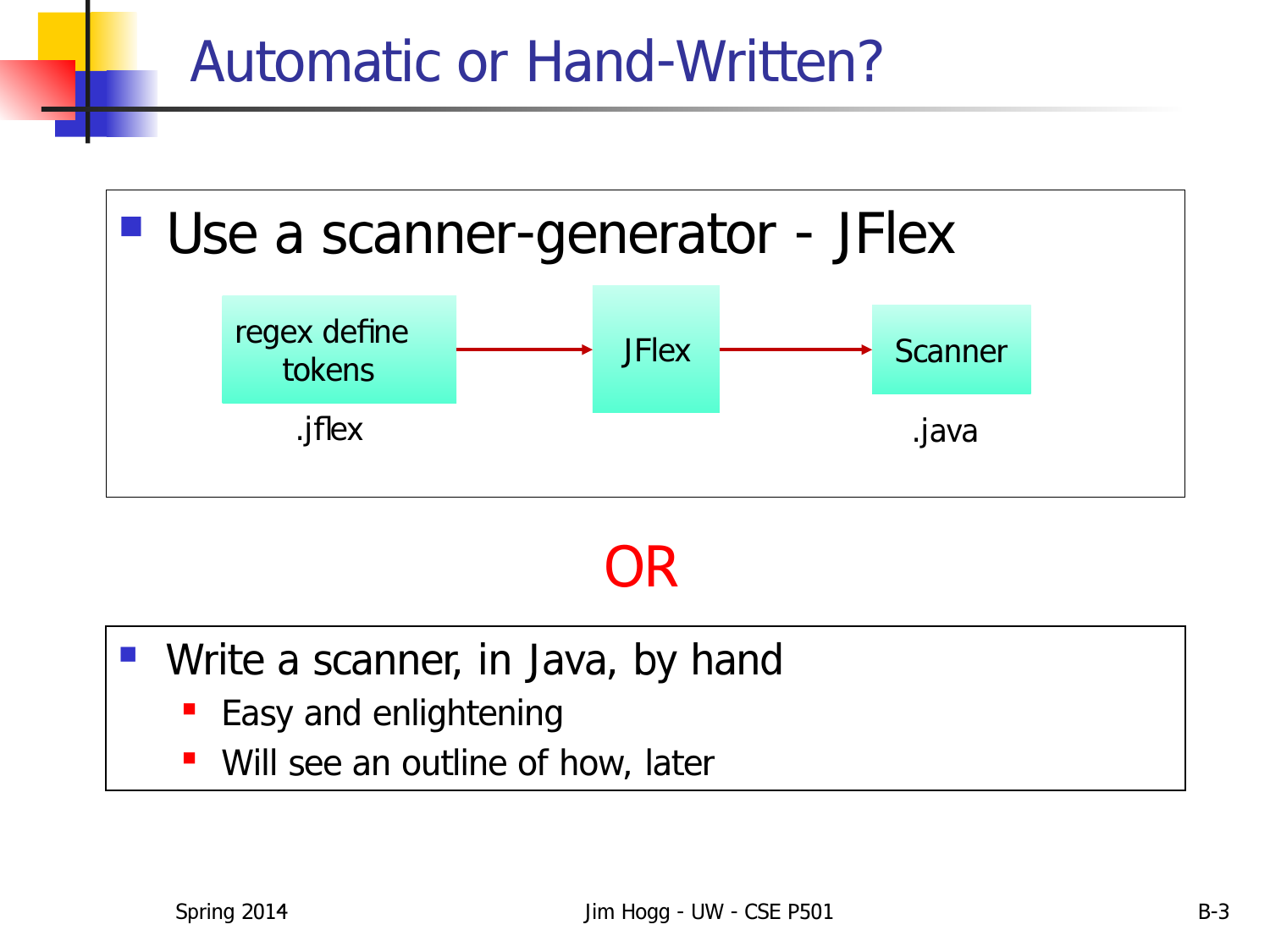

# Automatic or Hand-Written?
Use a scanner-generator - JFlex

JFlex

regex define tokens
Scanner
.jflex
.java
OR
Write a scanner, in Java, by hand
Easy and enlightening
Will see an outline of how, later
Spring 2014
Jim Hogg - UW - CSE P501
B-3